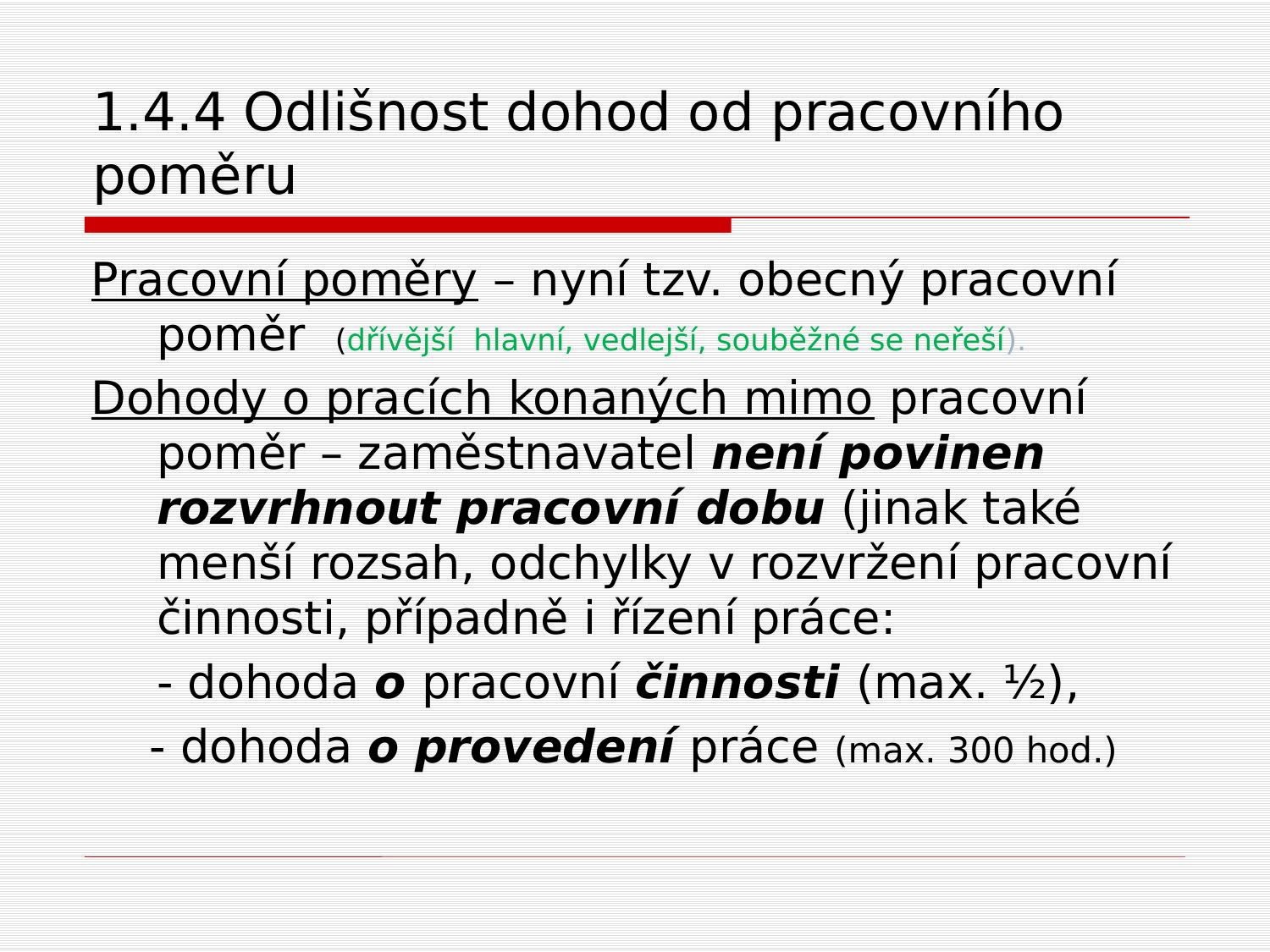

# 1.4.4 Odlišnost dohod od pracovního poměru
Pracovní poměry – nyní tzv. obecný pracovní poměr  (dřívější  hlavní, vedlejší, souběžné se neřeší).
Dohody o pracích konaných mimo pracovní poměr – zaměstnavatel není povinen rozvrhnout pracovní dobu (jinak také menší rozsah, odchylky v rozvržení pracovní činnosti, případně i řízení práce:
	- dohoda o pracovní činnosti (max. ½),
    - dohoda o provedení práce (max. 300 hod.)